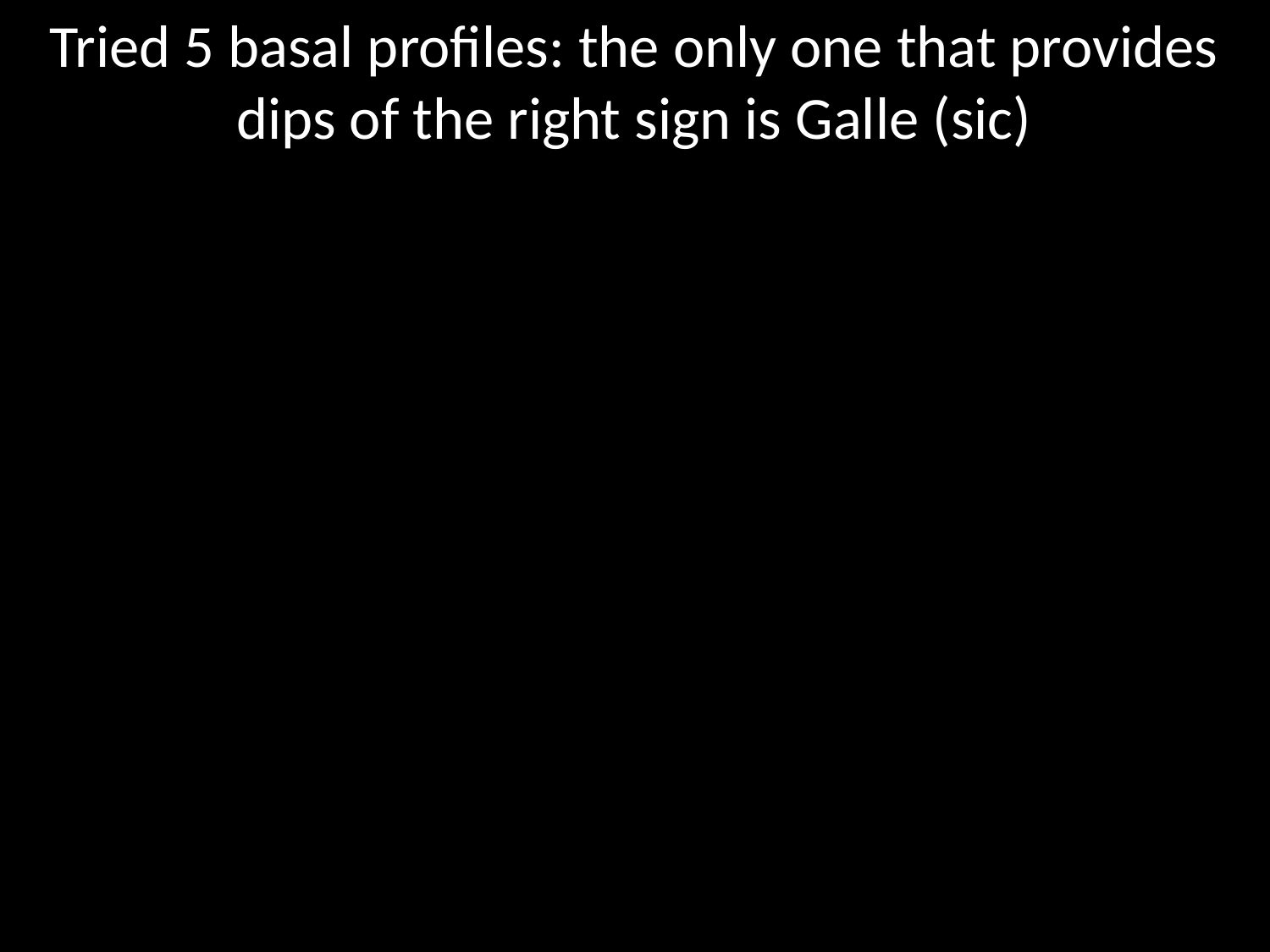

# Tried 5 basal profiles: the only one that provides dips of the right sign is Galle (sic)